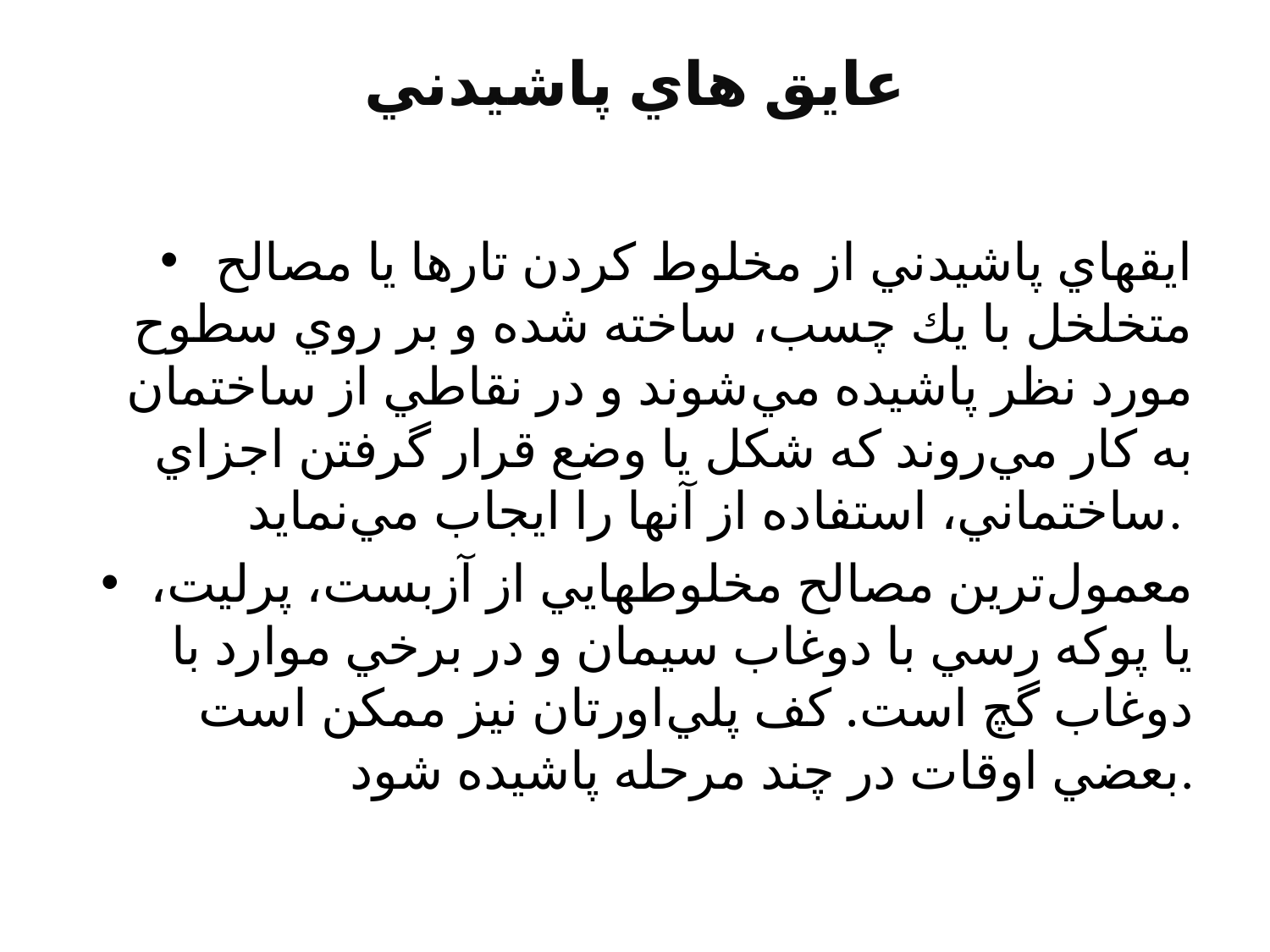

# عايق هاي پاشيدني
ايقهاي پاشيدني از مخلوط كردن تارها يا مصالح متخلخل با يك چسب، ساخته شده و بر روي سطوح مورد نظر پاشيده مي‌شوند و در نقاطي از ساختمان به كار مي‌روند كه شكل يا وضع قرار گرفتن اجزاي ساختماني، استفاده از آنها را ايجاب مي‌نمايد.
معمول‌ترين مصالح مخلوطهايي از آزبست، پرليت، يا پوكه رسي با دوغاب سيمان و در برخي موارد با دوغاب گچ است. كف پلي‌اورتان نيز ممكن است بعضي اوقات در چند مرحله پاشيده شود.